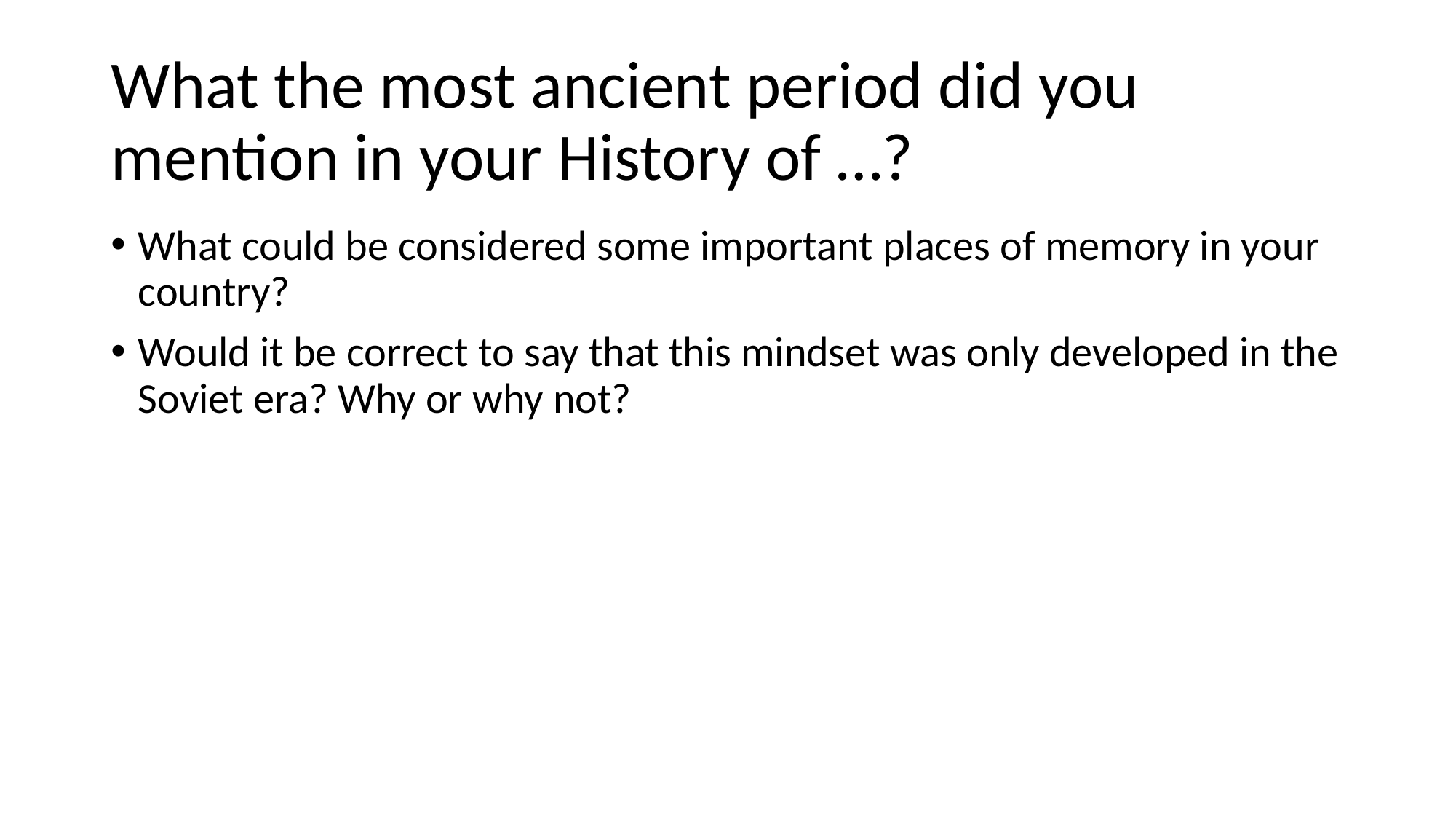

# What the most ancient period did you mention in your History of …?
What could be considered some important places of memory in your country?
Would it be correct to say that this mindset was only developed in the Soviet era? Why or why not?